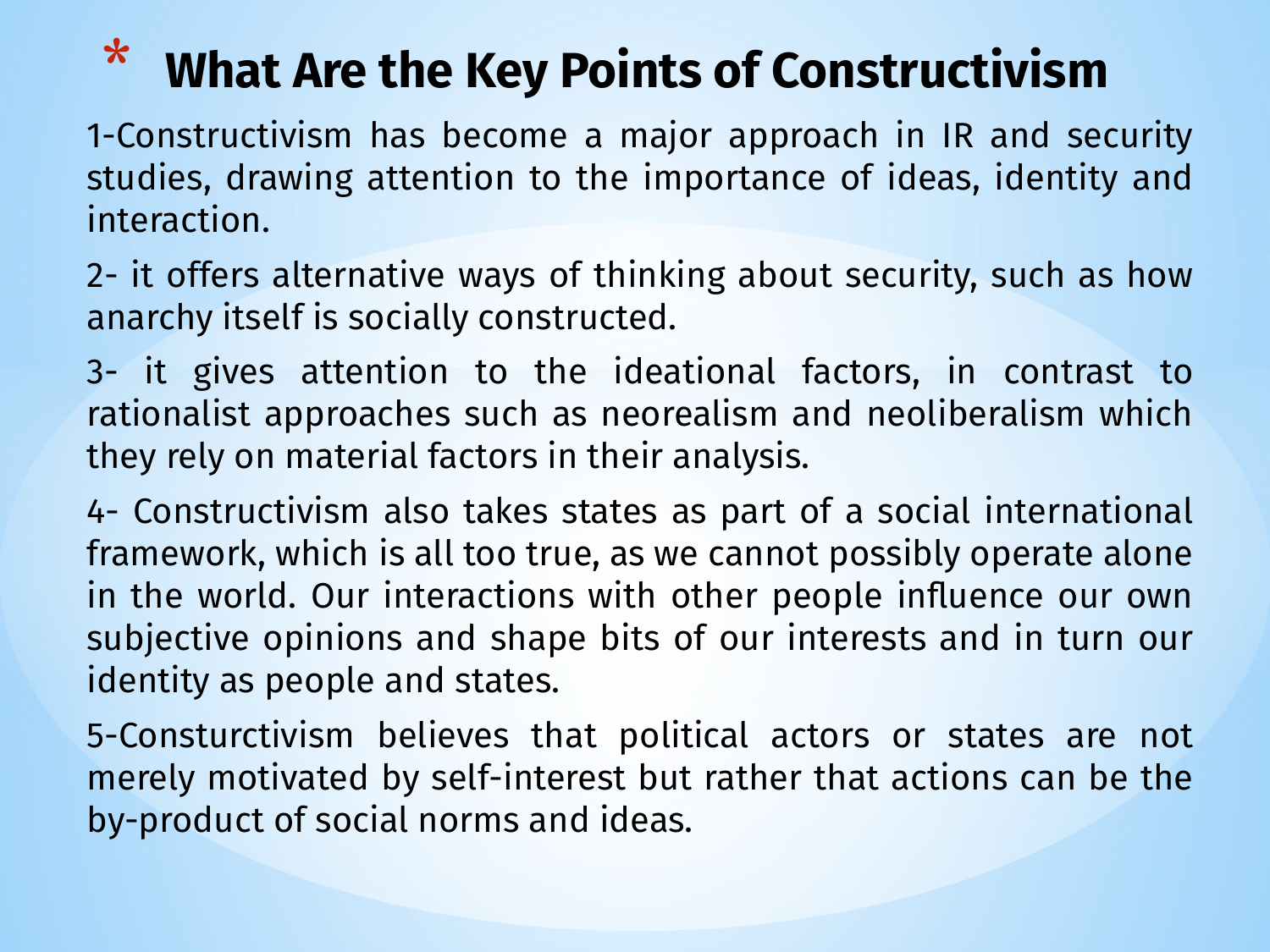

# What Are the Key Points of Constructivism
1-Constructivism has become a major approach in IR and security studies, drawing attention to the importance of ideas, identity and interaction.
2- it offers alternative ways of thinking about security, such as how anarchy itself is socially constructed.
3- it gives attention to the ideational factors, in contrast to rationalist approaches such as neorealism and neoliberalism which they rely on material factors in their analysis.
4- Constructivism also takes states as part of a social international framework, which is all too true, as we cannot possibly operate alone in the world. Our interactions with other people influence our own subjective opinions and shape bits of our interests and in turn our identity as people and states.
5-Consturctivism believes that political actors or states are not merely motivated by self-interest but rather that actions can be the by-product of social norms and ideas.